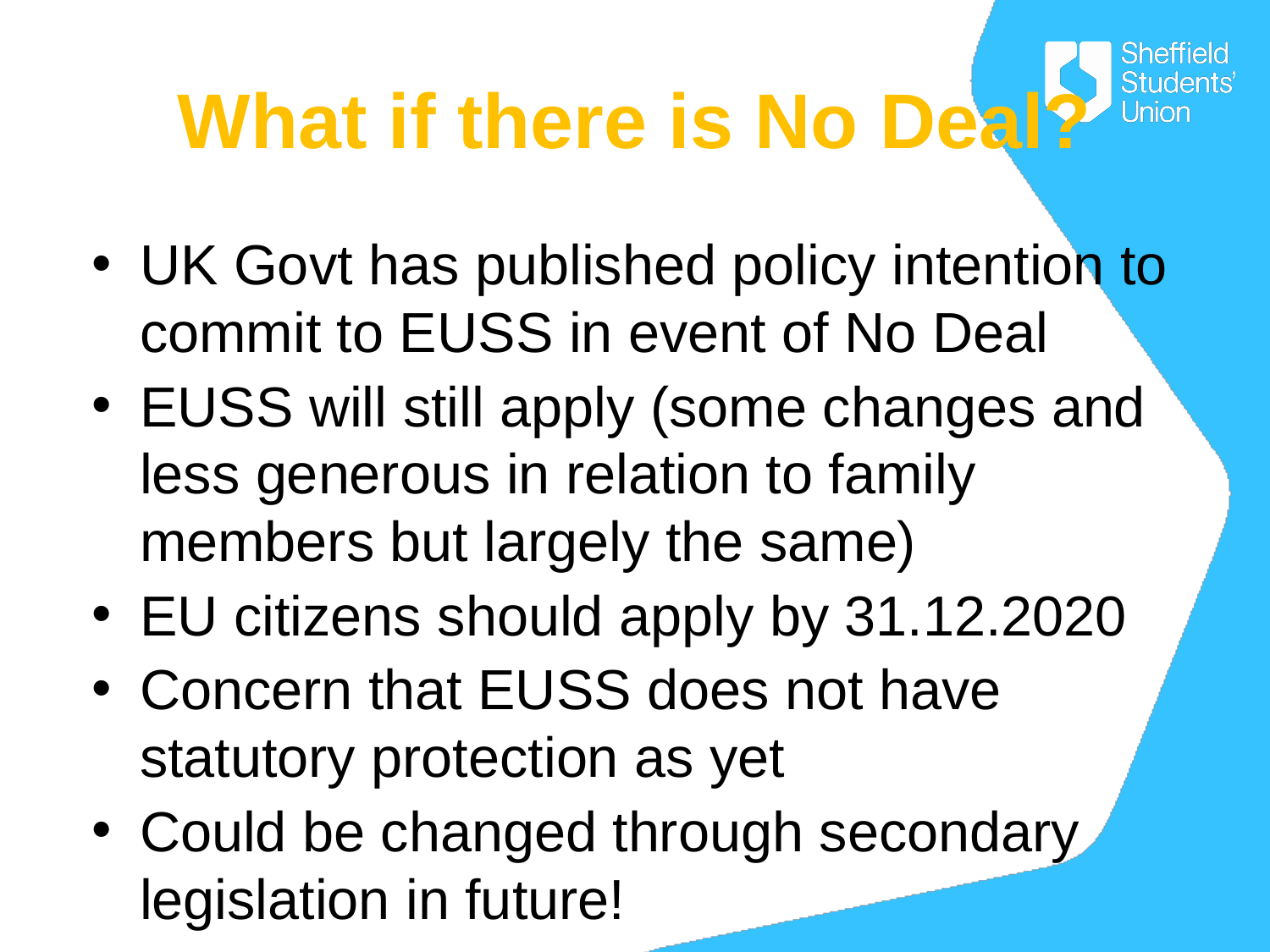

# What if there is No Deal?
UK Govt has published policy intention to commit to EUSS in event of No Deal
EUSS will still apply (some changes and less generous in relation to family members but largely the same)
EU citizens should apply by 31.12.2020
Concern that EUSS does not have statutory protection as yet
Could be changed through secondary legislation in future!